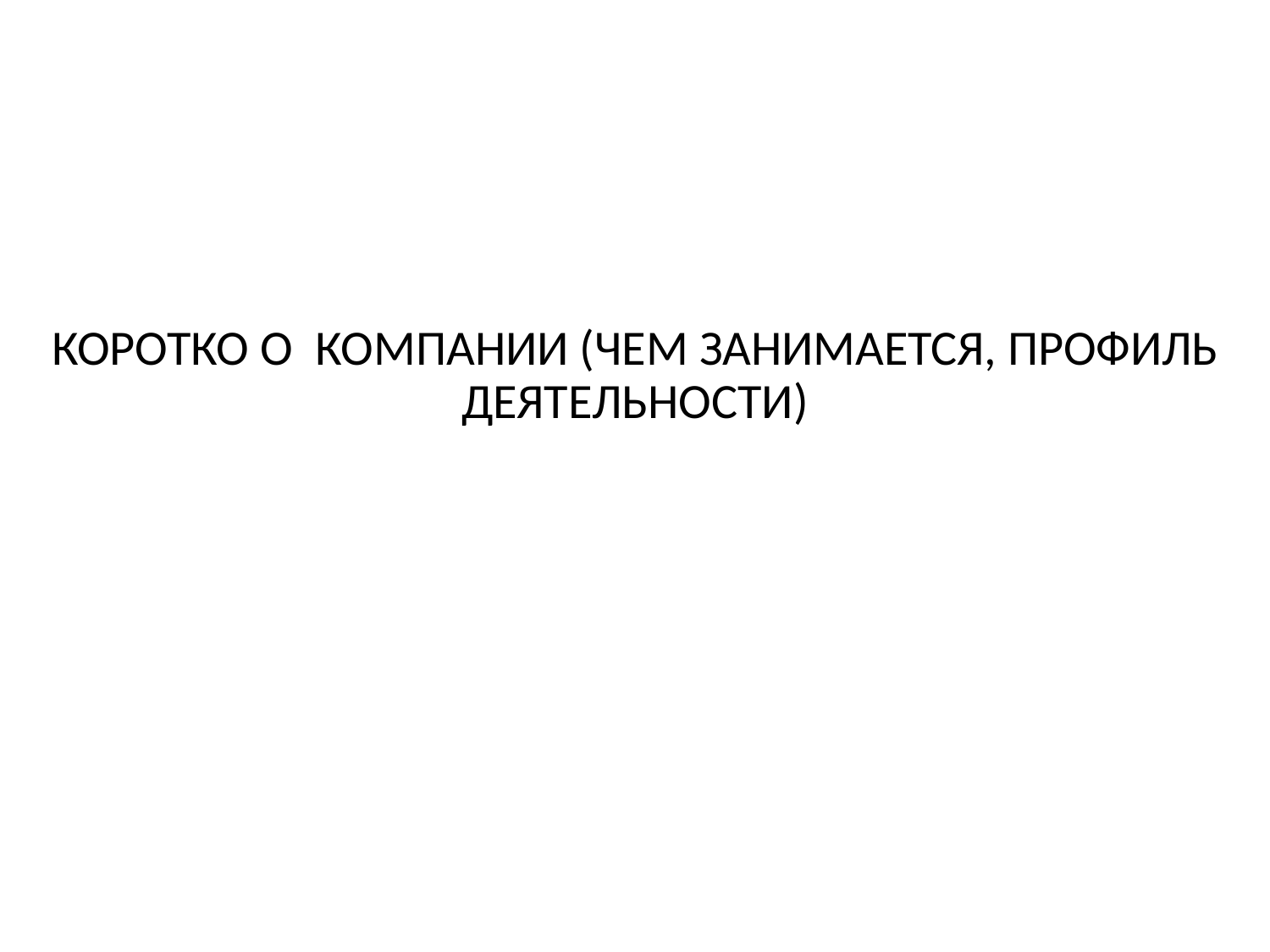

КОРОТКО О  КОМПАНИИ (ЧЕМ ЗАНИМАЕТСЯ, ПРОФИЛЬ ДЕЯТЕЛЬНОСТИ)